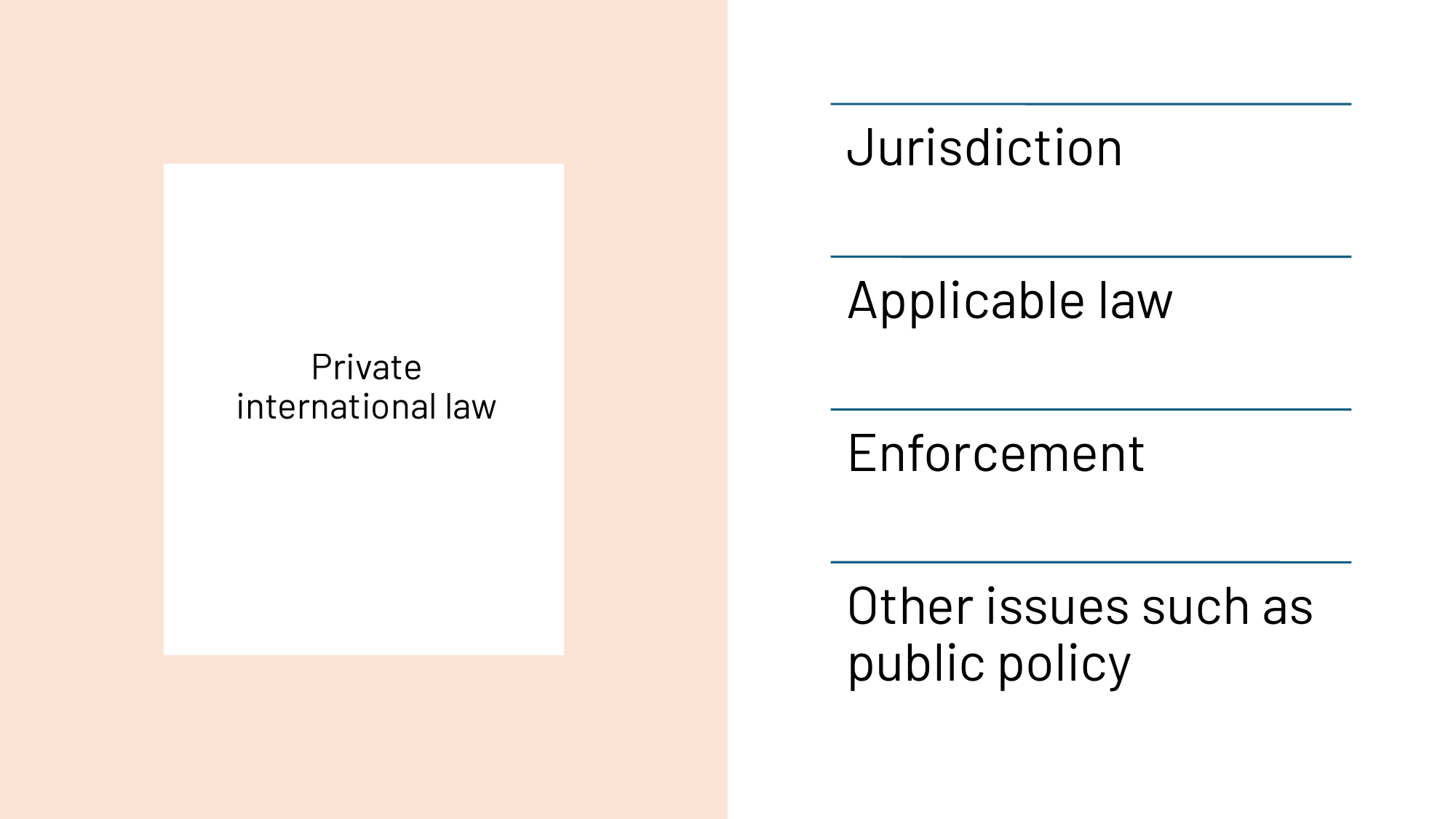

Jurisdiction
Applicable law
Enforcement
Other issues such as public policy

# Private international law